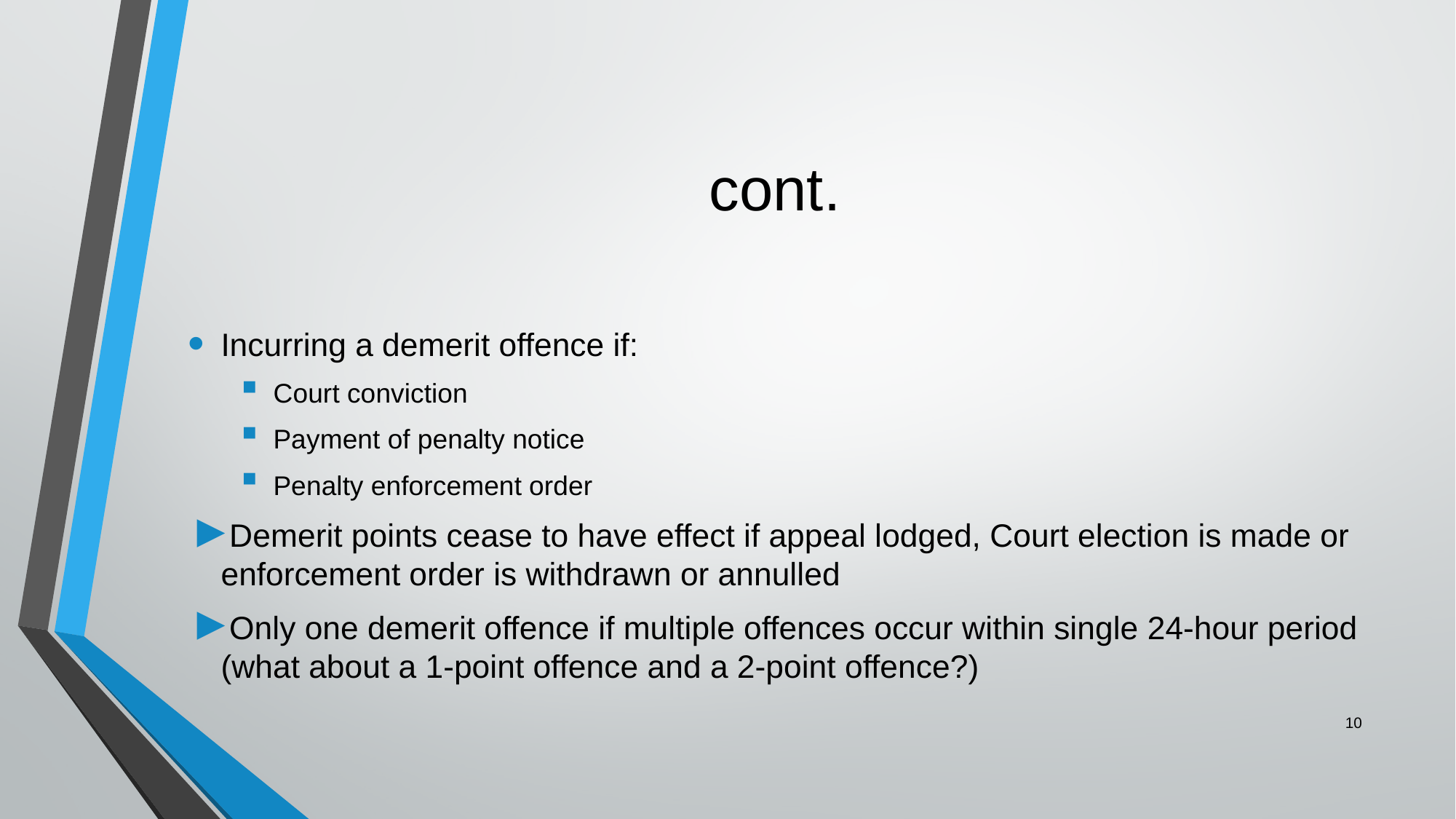

# cont.
Incurring a demerit offence if:
Court conviction
Payment of penalty notice
Penalty enforcement order
Demerit points cease to have effect if appeal lodged, Court election is made or enforcement order is withdrawn or annulled
Only one demerit offence if multiple offences occur within single 24-hour period (what about a 1-point offence and a 2-point offence?)

10